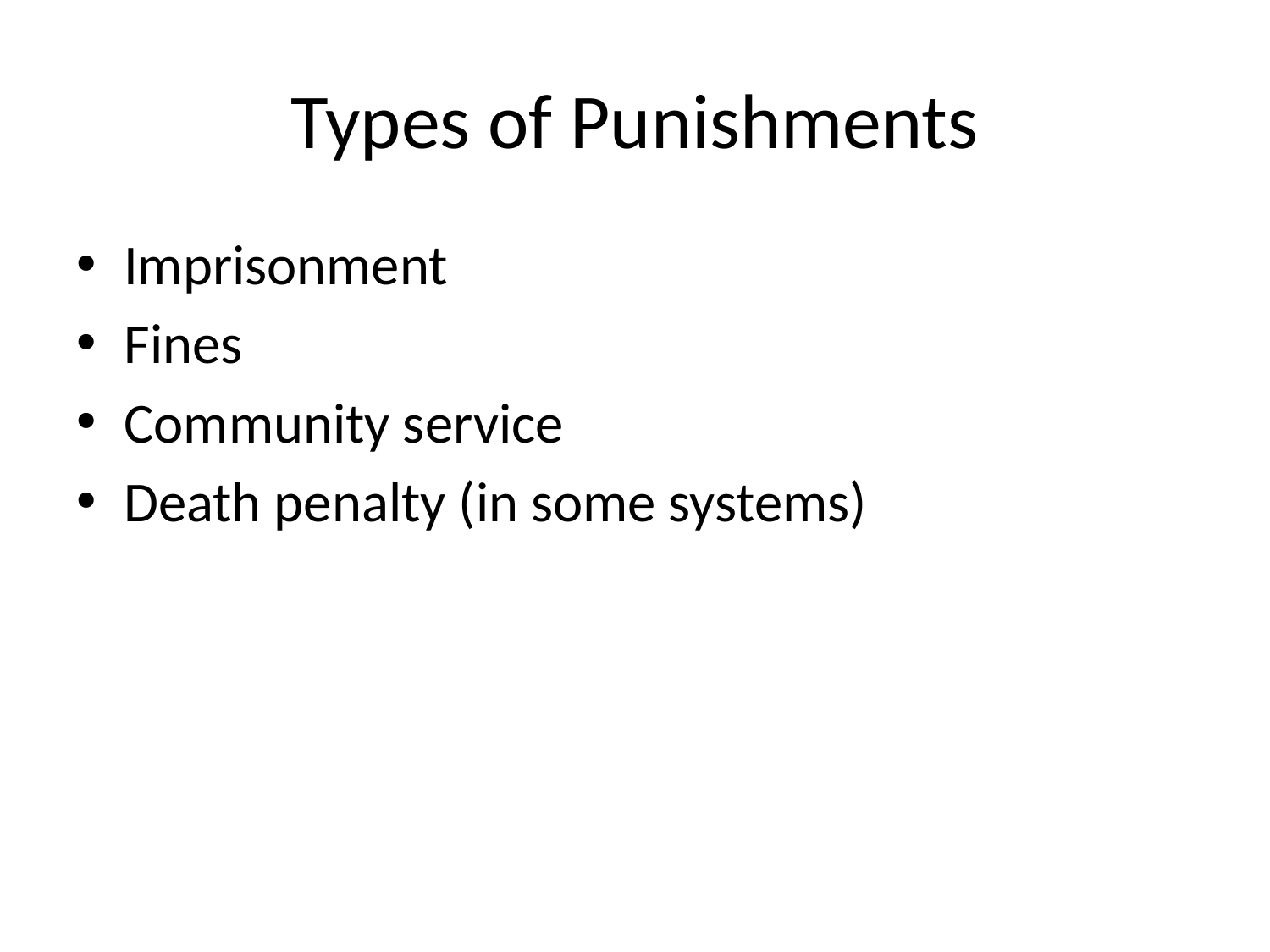

# Types of Punishments
Imprisonment
Fines
Community service
Death penalty (in some systems)